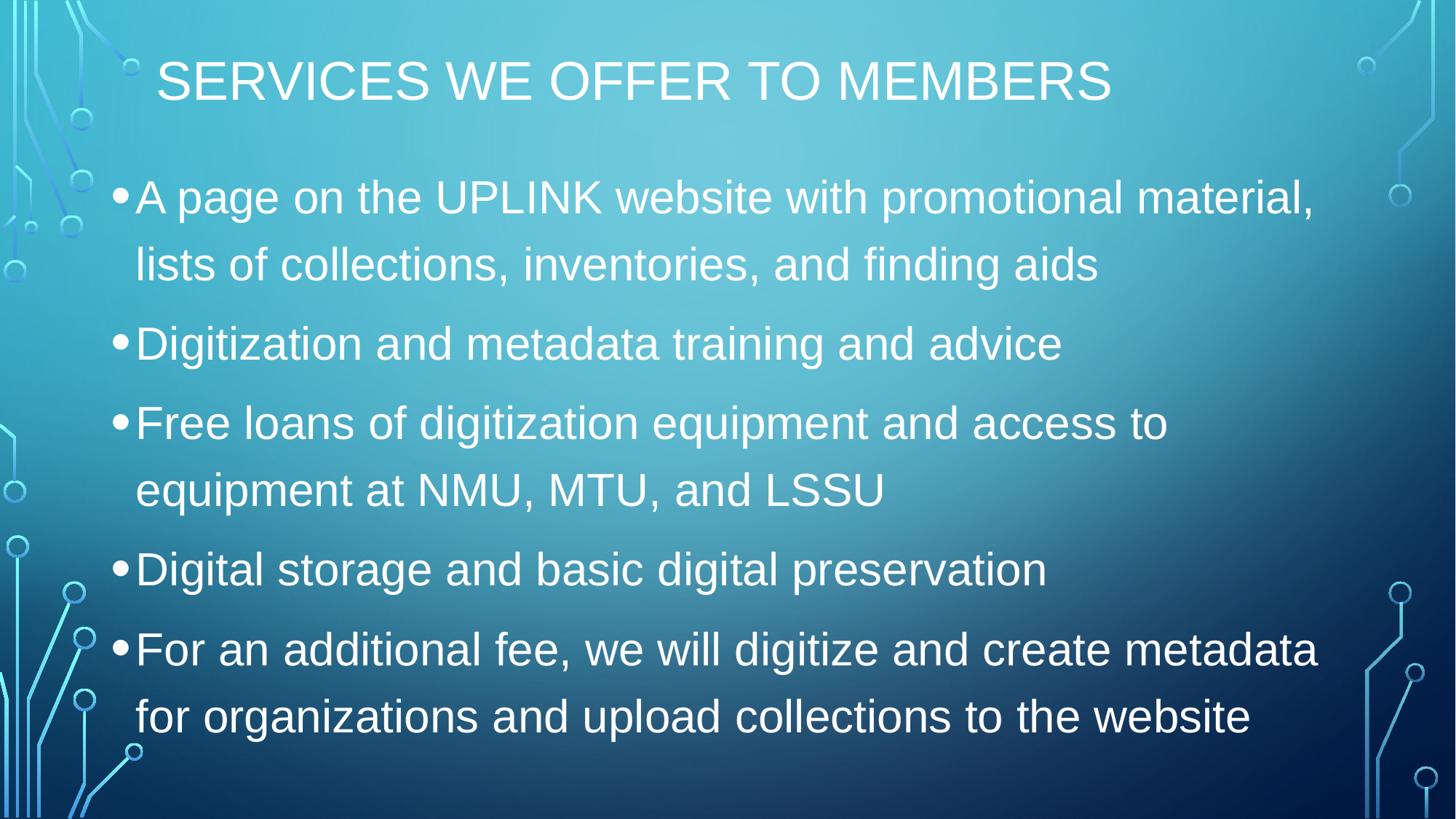

# Services We Offer to Members
A page on the UPLINK website with promotional material, lists of collections, inventories, and finding aids
Digitization and metadata training and advice
Free loans of digitization equipment and access to equipment at NMU, MTU, and LSSU
Digital storage and basic digital preservation
For an additional fee, we will digitize and create metadata for organizations and upload collections to the website